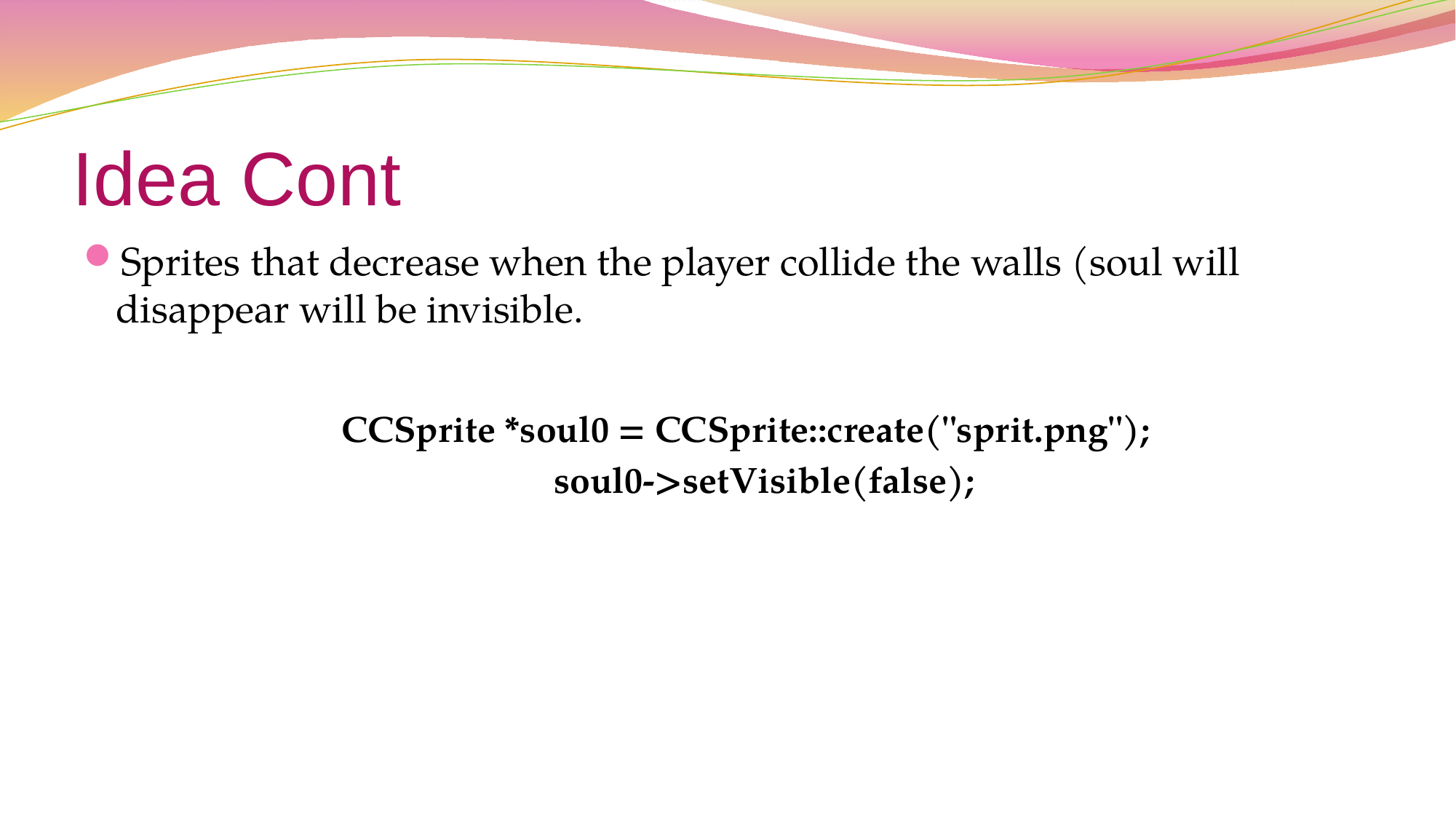

# Idea Cont
Sprites that decrease when the player collide the walls (soul will disappear will be invisible.

      CCSprite *soul0 = CCSprite::create("sprit.png");
        soul0->setVisible(false);